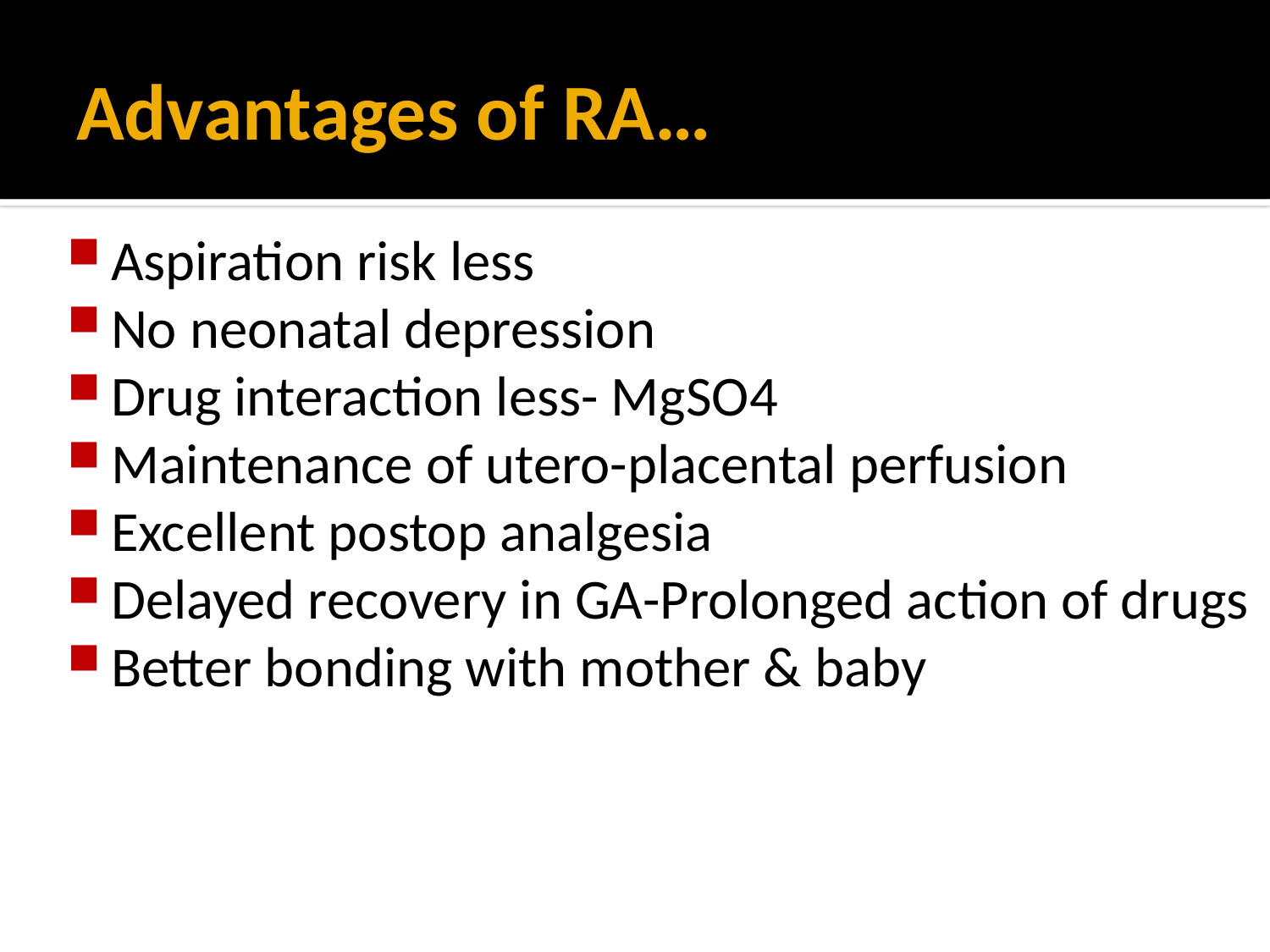

# Advantages of RA…
Aspiration risk less
No neonatal depression
Drug interaction less- MgSO4
Maintenance of utero-placental perfusion
Excellent postop analgesia
Delayed recovery in GA-Prolonged action of drugs
Better bonding with mother & baby